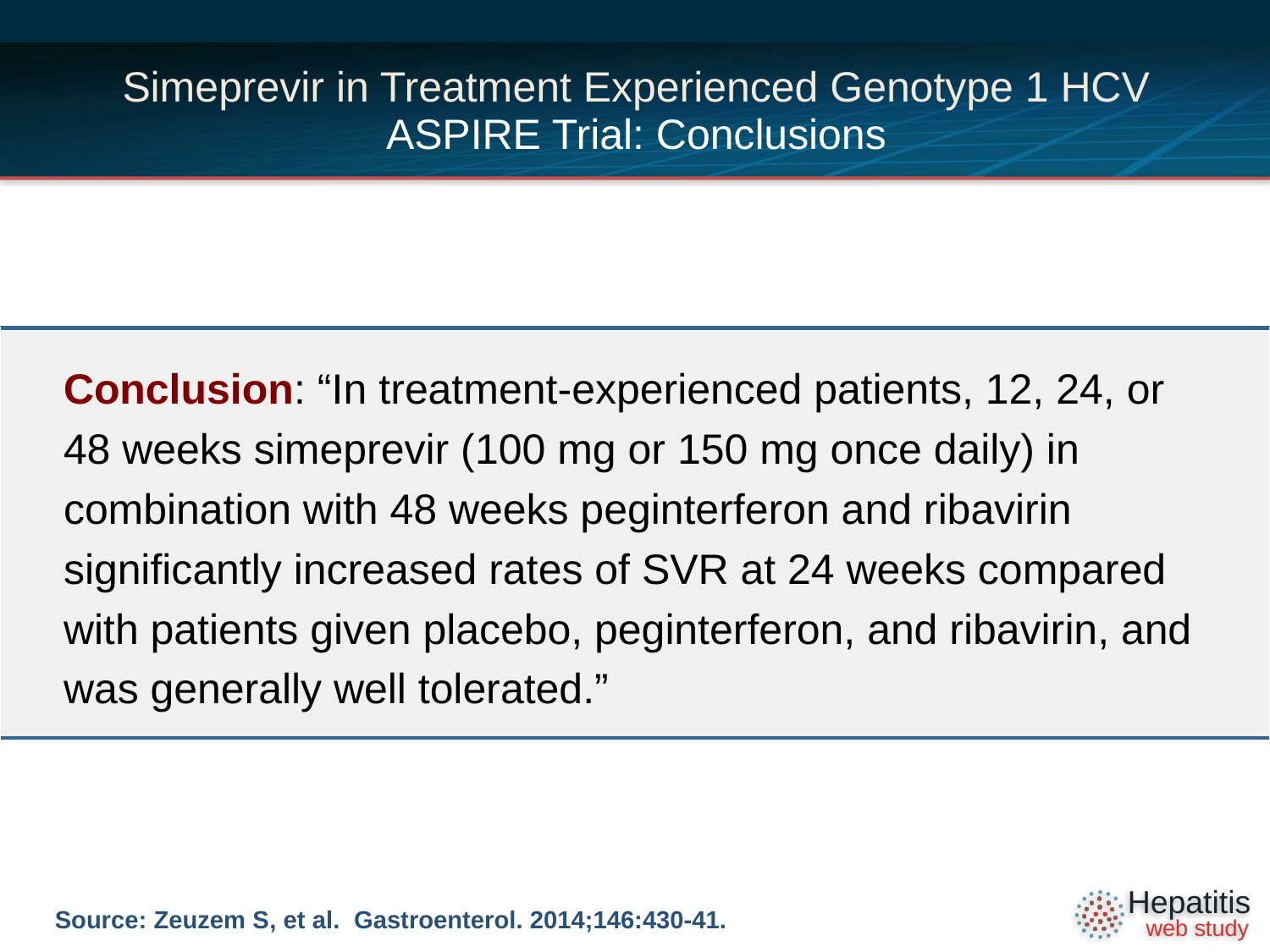

# Simeprevir in Treatment Experienced Genotype 1 HCV ASPIRE Trial: Conclusions
| Conclusion: “In treatment-experienced patients, 12, 24, or 48 weeks simeprevir (100 mg or 150 mg once daily) in combination with 48 weeks peginterferon and ribavirin significantly increased rates of SVR at 24 weeks compared with patients given placebo, peginterferon, and ribavirin, and was generally well tolerated.” |
| --- |
Source: Zeuzem S, et al.  Gastroenterol. 2014;146:430-41.